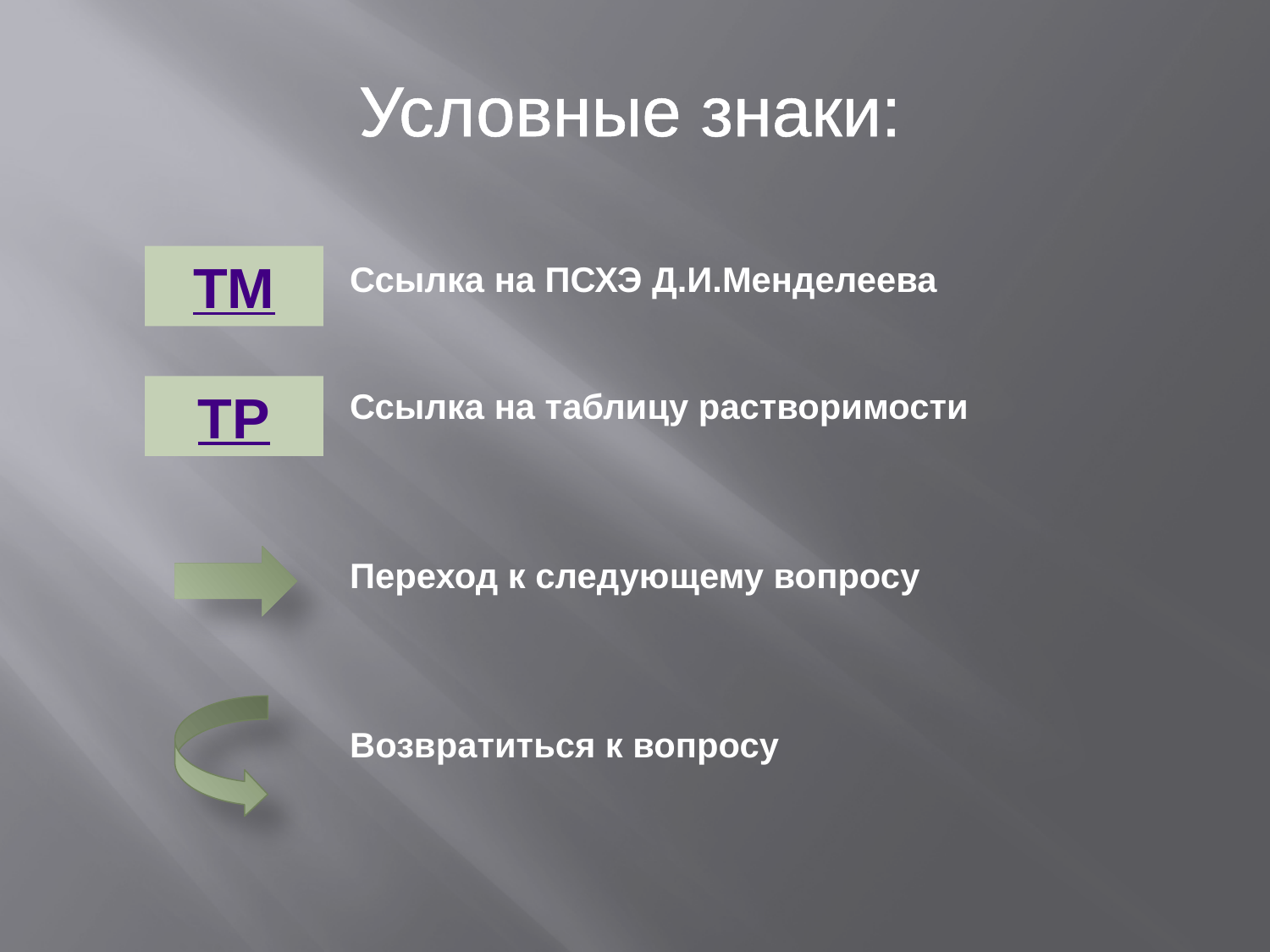

Условные знаки:

Ссылка на ПСХЭ Д.И.Менделеева

Ссылка на таблицу растворимости

Переход к следующему вопросу

Возвратиться к вопросу

ТМ

ТР